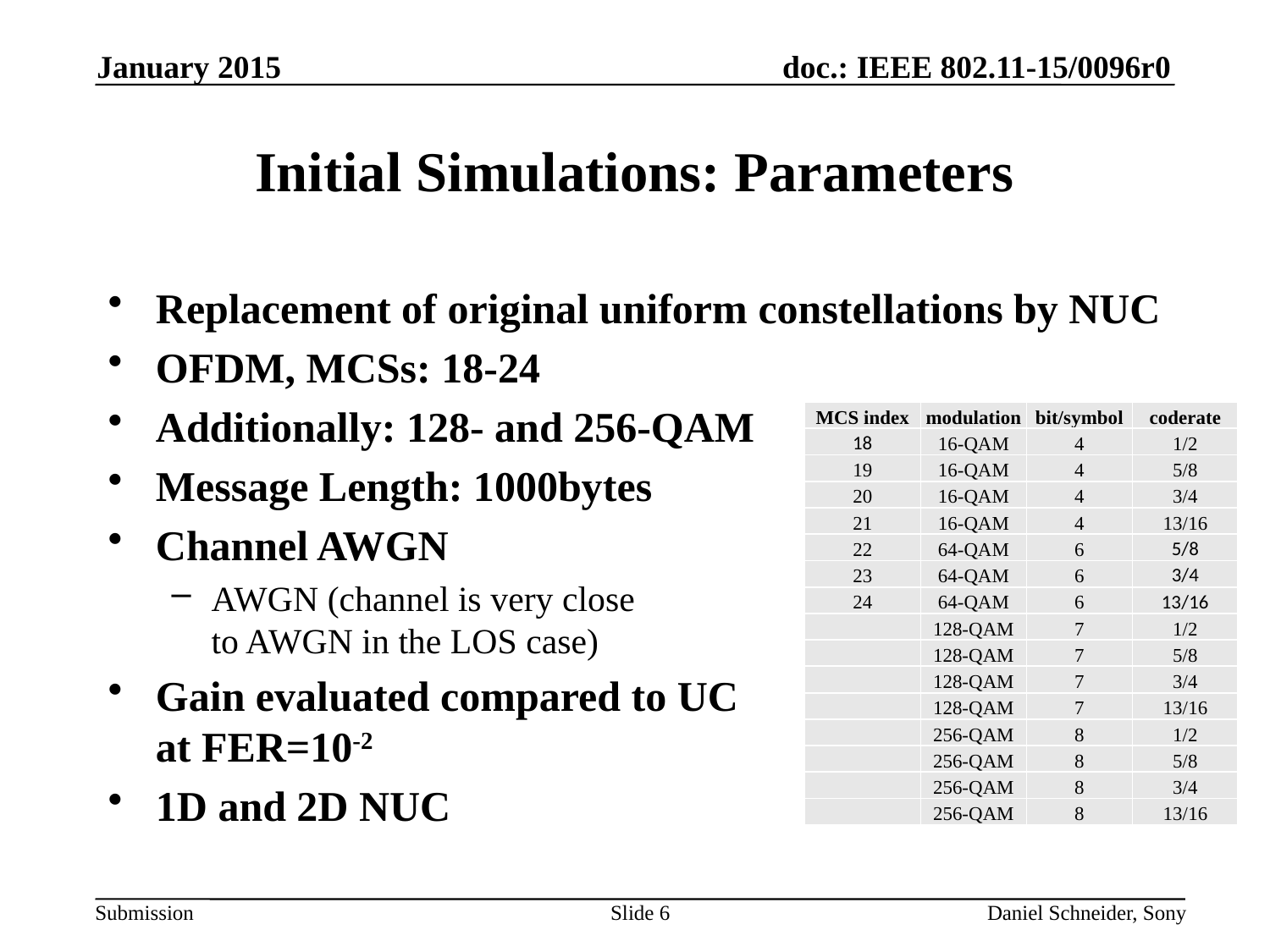

January 2015
# Initial Simulations: Parameters
Replacement of original uniform constellations by NUC
OFDM, MCSs: 18-24
Additionally: 128- and 256-QAM
Message Length: 1000bytes
Channel AWGN
AWGN (channel is very close
to AWGN in the LOS case)
Gain evaluated compared to UC
at FER=10-2
1D and 2D NUC

| MCS index | modulation | bit/symbol | coderate |
| --- | --- | --- | --- |
| 18 | 16-QAM | 4 | 1/2 |
| 19 | 16-QAM | 4 | 5/8 |
| 20 | 16-QAM | 4 | 3/4 |
| 21 | 16-QAM | 4 | 13/16 |
| 22 | 64-QAM | 6 | 5/8 |
| 23 | 64-QAM | 6 | 3/4 |
| 24 | 64-QAM | 6 | 13/16 |
|  | 128-QAM | 7 | 1/2 |
|  | 128-QAM | 7 | 5/8 |
|  | 128-QAM | 7 | 3/4 |
|  | 128-QAM | 7 | 13/16 |
|  | 256-QAM | 8 | 1/2 |
|  | 256-QAM | 8 | 5/8 |
|  | 256-QAM | 8 | 3/4 |
|  | 256-QAM | 8 | 13/16 |
Slide 6
Daniel Schneider, Sony